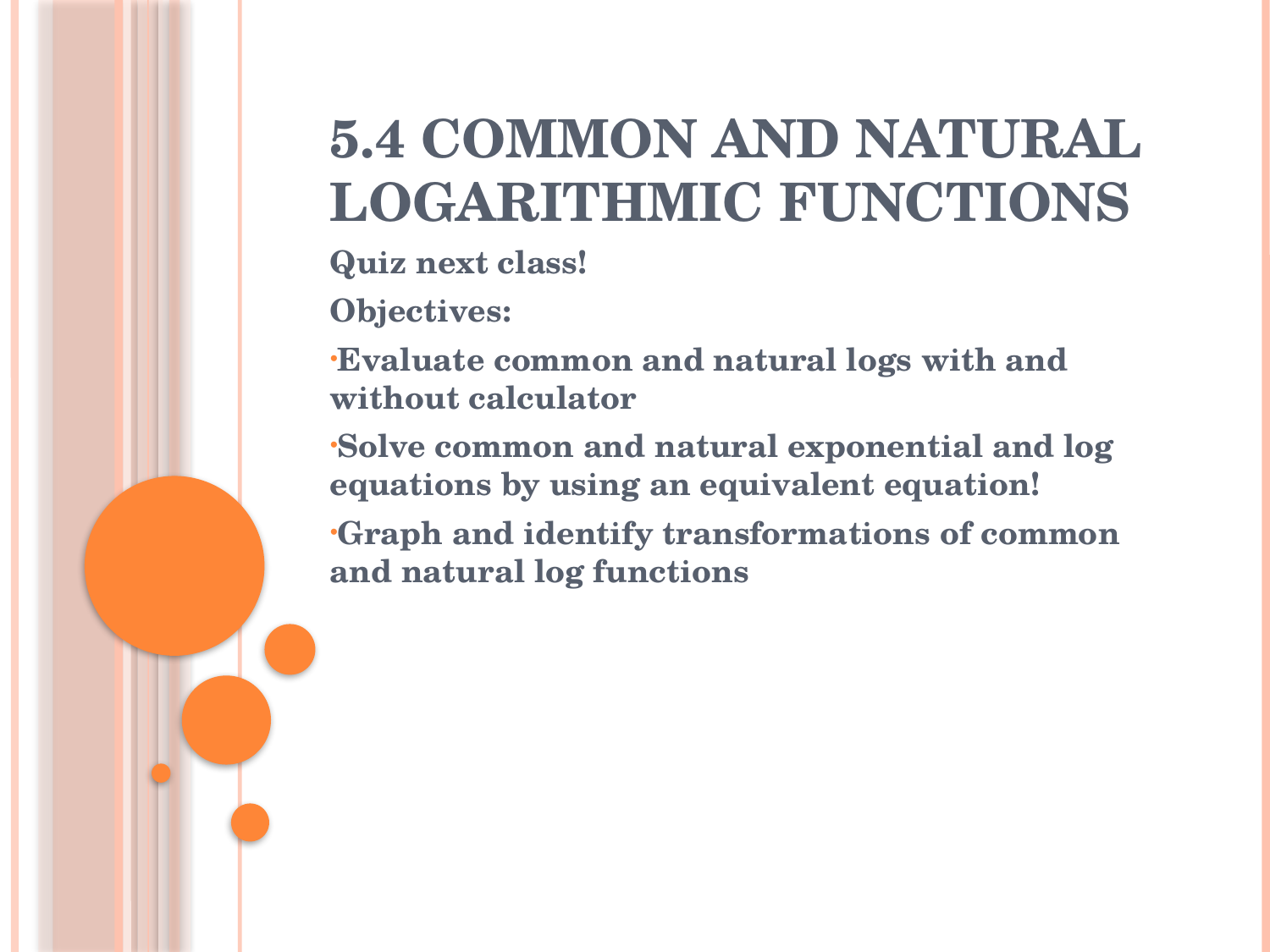

# 5.4 Common and Natural Logarithmic Functions
Quiz next class!
Objectives:
Evaluate common and natural logs with and without calculator
Solve common and natural exponential and log equations by using an equivalent equation!
Graph and identify transformations of common and natural log functions